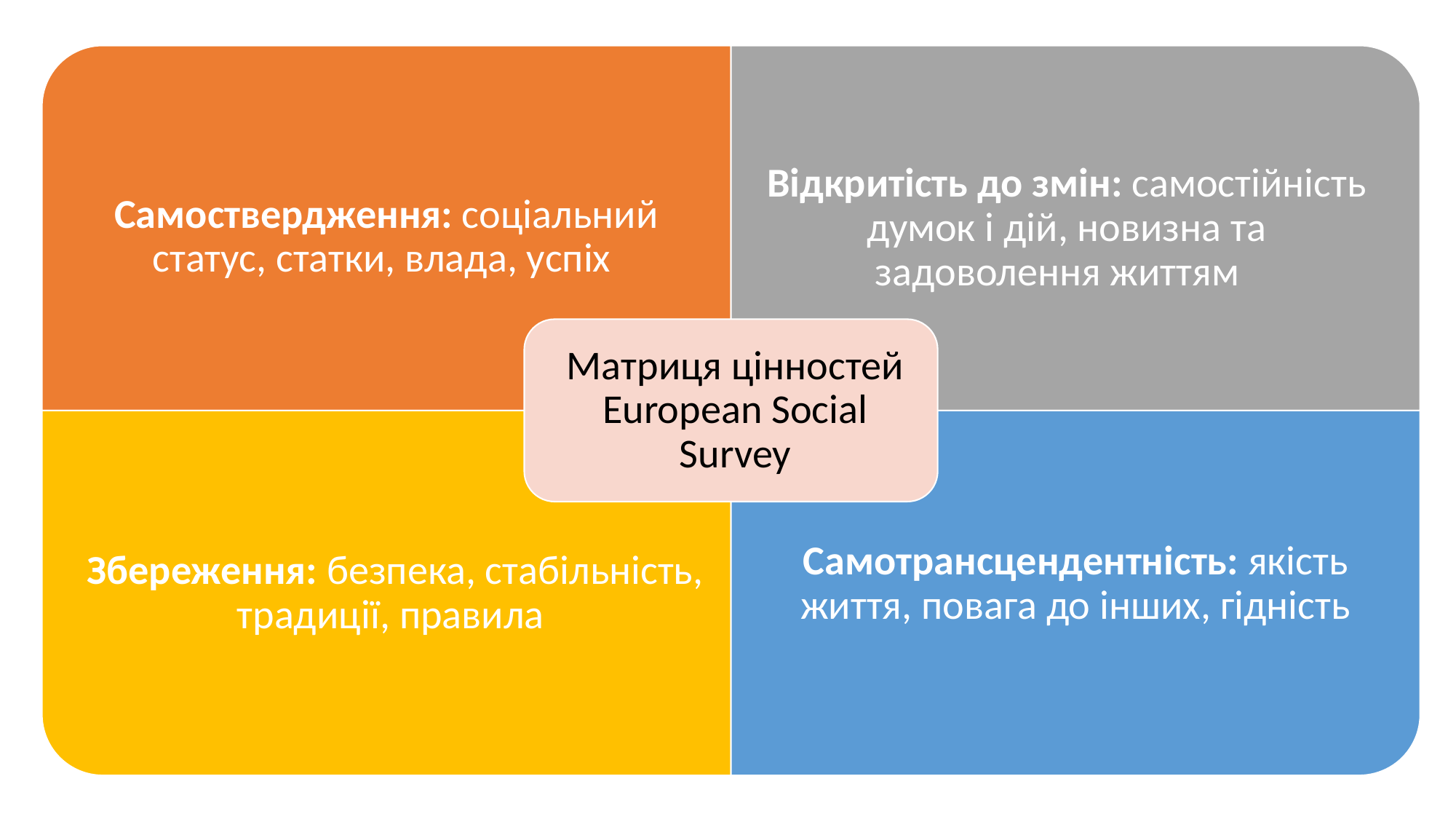

Самоствердження: соціальний статус, статки, влада, успіх
Відкритість до змін: самостійність думок і дій, новизна та задоволення життям
Збереження: безпека, стабільність, традиції, правила
Самотрансцендентність: якість життя, повага до інших, гідність
Матриця цінностей European Social Survey